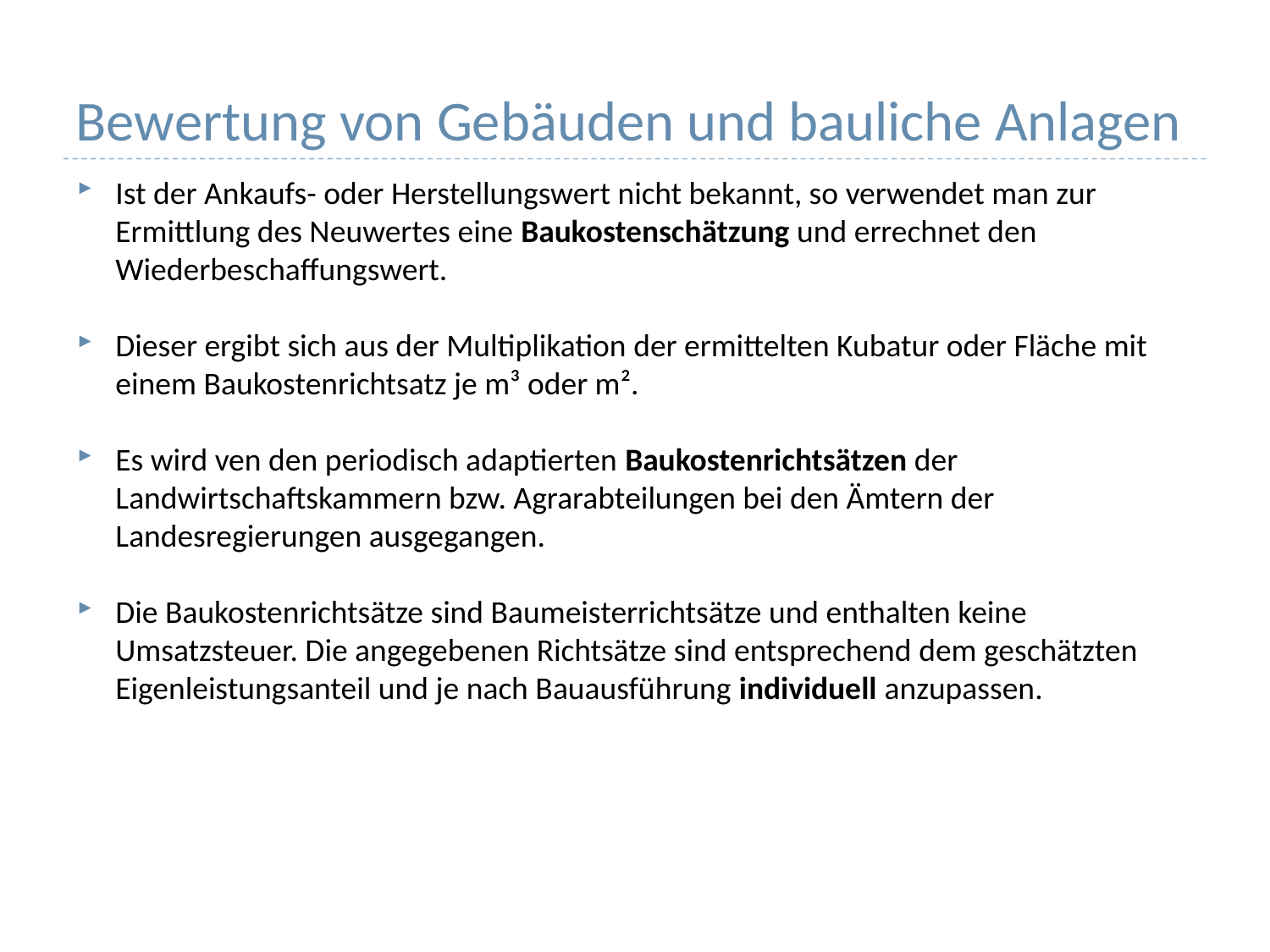

# Bewertung von Gebäuden und bauliche Anlagen
Ist der Ankaufs- oder Herstellungswert nicht bekannt, so verwendet man zur Ermittlung des Neuwertes eine Baukostenschätzung und errechnet den Wiederbeschaffungswert.

Dieser ergibt sich aus der Multiplikation der ermittelten Kubatur oder Fläche mit einem Baukostenrichtsatz je m³ oder m².

Es wird ven den periodisch adaptierten Baukostenrichtsätzen der Landwirtschaftskammern bzw. Agrarabteilungen bei den Ämtern der Landesregierungen ausgegangen.

Die Baukostenrichtsätze sind Baumeisterrichtsätze und enthalten keine Umsatzsteuer. Die angegebenen Richtsätze sind entsprechend dem geschätzten Eigenleistungsanteil und je nach Bauausführung individuell anzupassen.